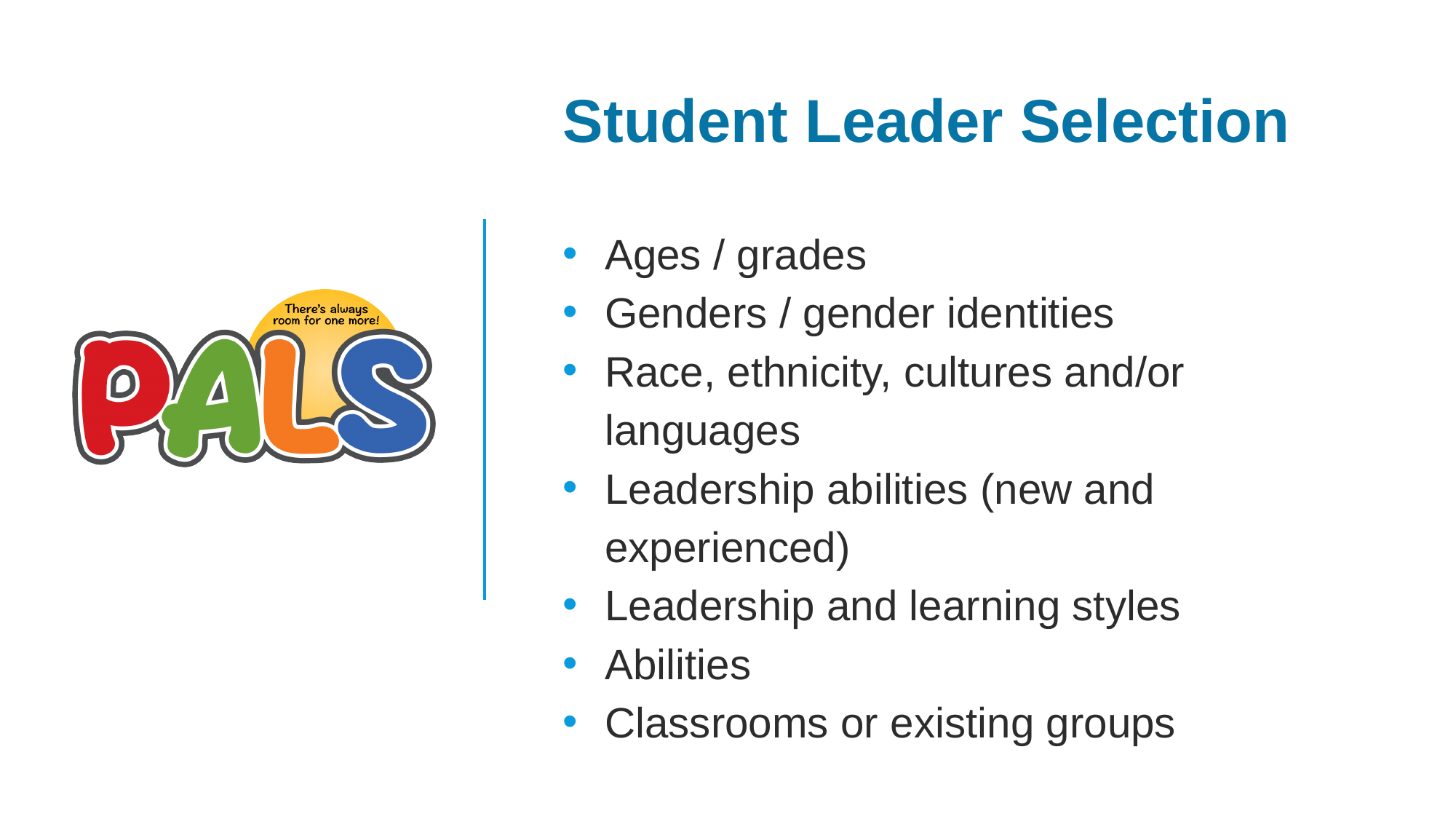

# Student Leader Selection
Ages / grades
Genders / gender identities
Race, ethnicity, cultures and/or languages
Leadership abilities (new and experienced)
Leadership and learning styles
Abilities
Classrooms or existing groups